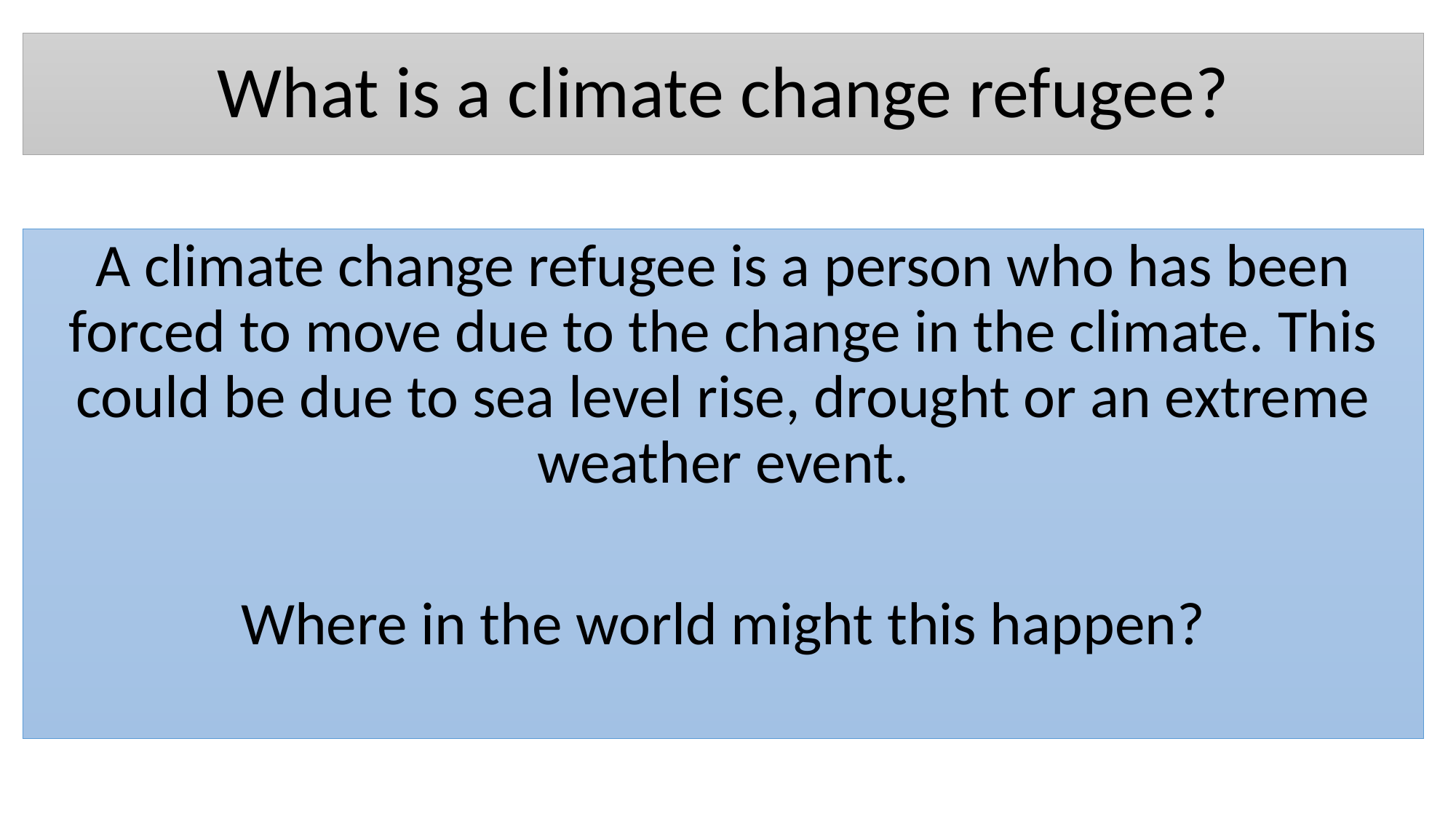

# What is a climate change refugee?
A climate change refugee is a person who has been forced to move due to the change in the climate. This could be due to sea level rise, drought or an extreme weather event.

Where in the world might this happen?